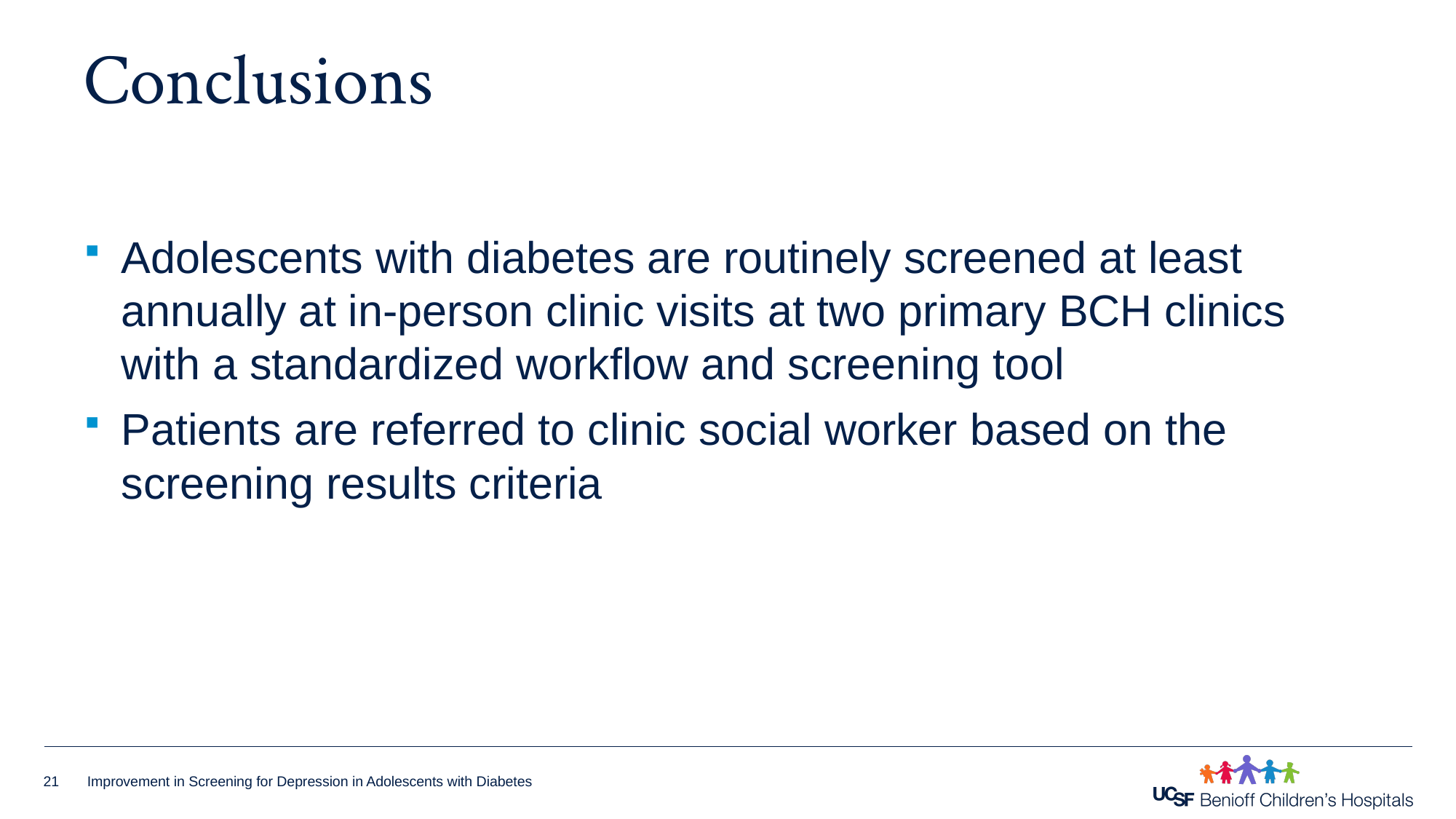

# Conclusions
Adolescents with diabetes are routinely screened at least annually at in-person clinic visits at two primary BCH clinics with a standardized workflow and screening tool
Patients are referred to clinic social worker based on the screening results criteria
21
Improvement in Screening for Depression in Adolescents with Diabetes